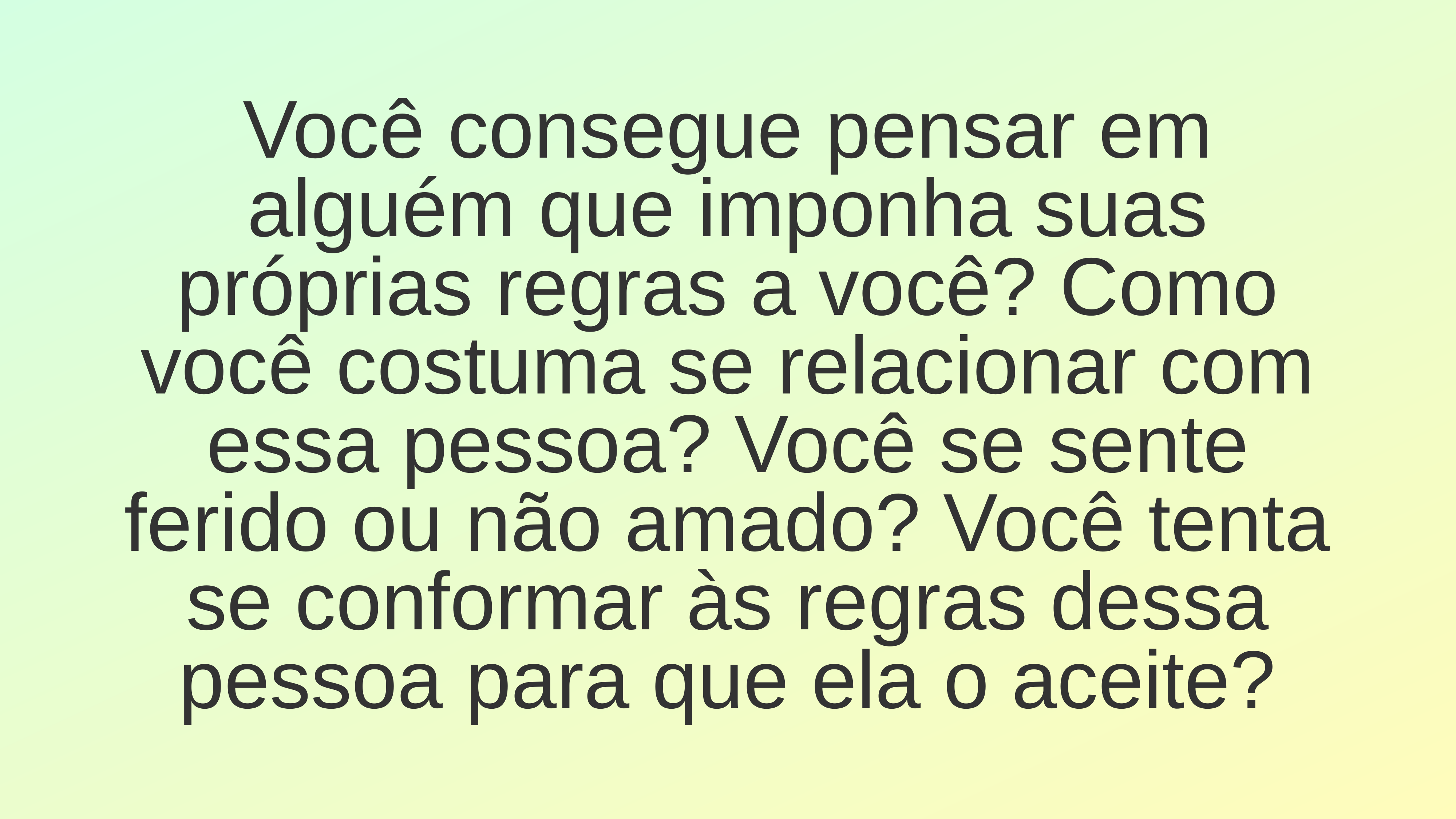

Você consegue pensar em alguém que imponha suas próprias regras a você? Como você costuma se relacionar com essa pessoa? Você se sente ferido ou não amado? Você tenta se conformar às regras dessa pessoa para que ela o aceite?